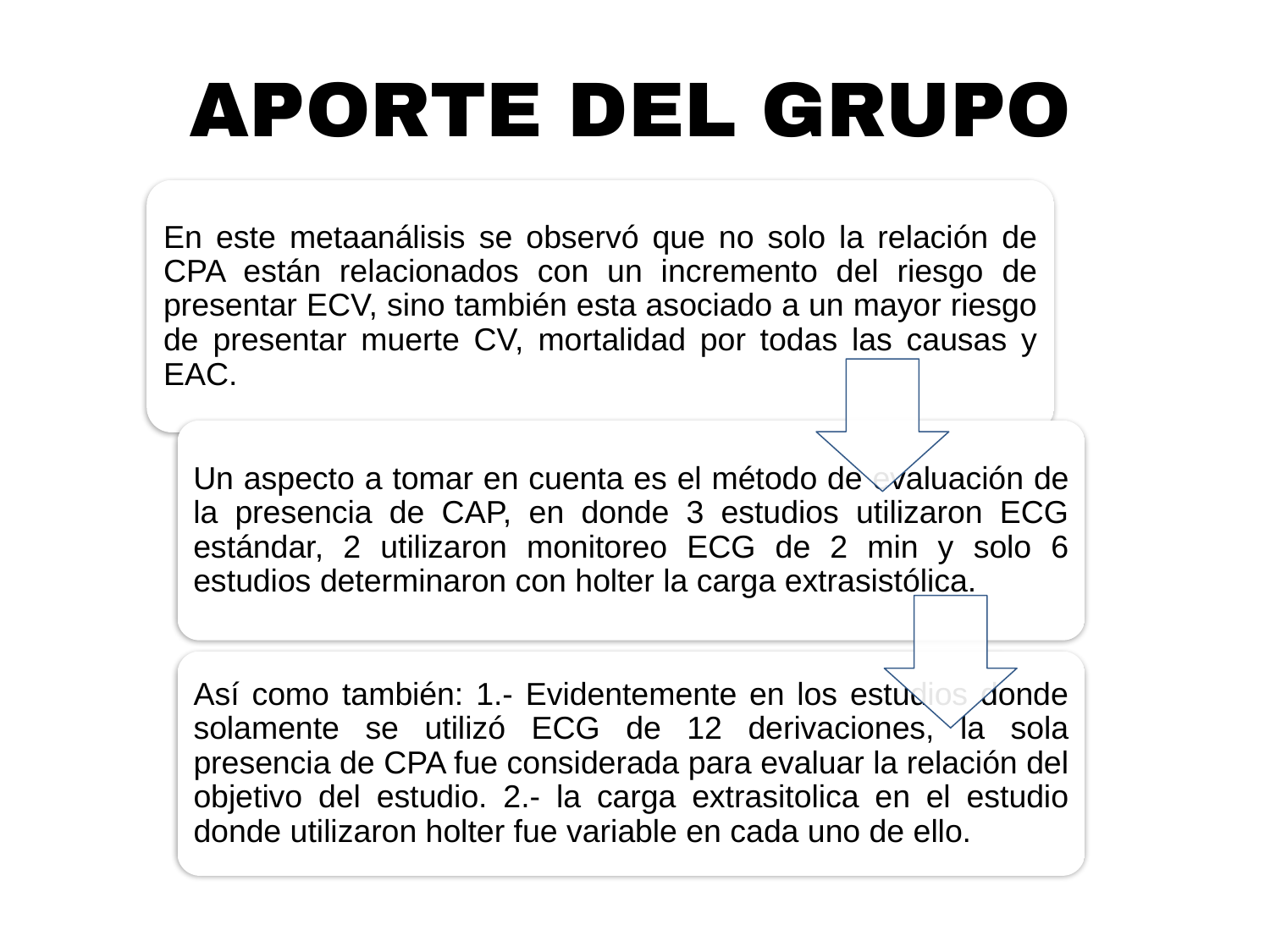

# APORTE DEL GRUPO
En este metaanálisis se observó que no solo la relación de CPA están relacionados con un incremento del riesgo de presentar ECV, sino también esta asociado a un mayor riesgo de presentar muerte CV, mortalidad por todas las causas y EAC.
Así como también: 1.- Evidentemente en los estudios donde solamente se utilizó ECG de 12 derivaciones, la sola presencia de CPA fue considerada para evaluar la relación del objetivo del estudio. 2.- la carga extrasitolica en el estudio donde utilizaron holter fue variable en cada uno de ello.
Un aspecto a tomar en cuenta es el método de evaluación de la presencia de CAP, en donde 3 estudios utilizaron ECG estándar, 2 utilizaron monitoreo ECG de 2 min y solo 6 estudios determinaron con holter la carga extrasistólica.